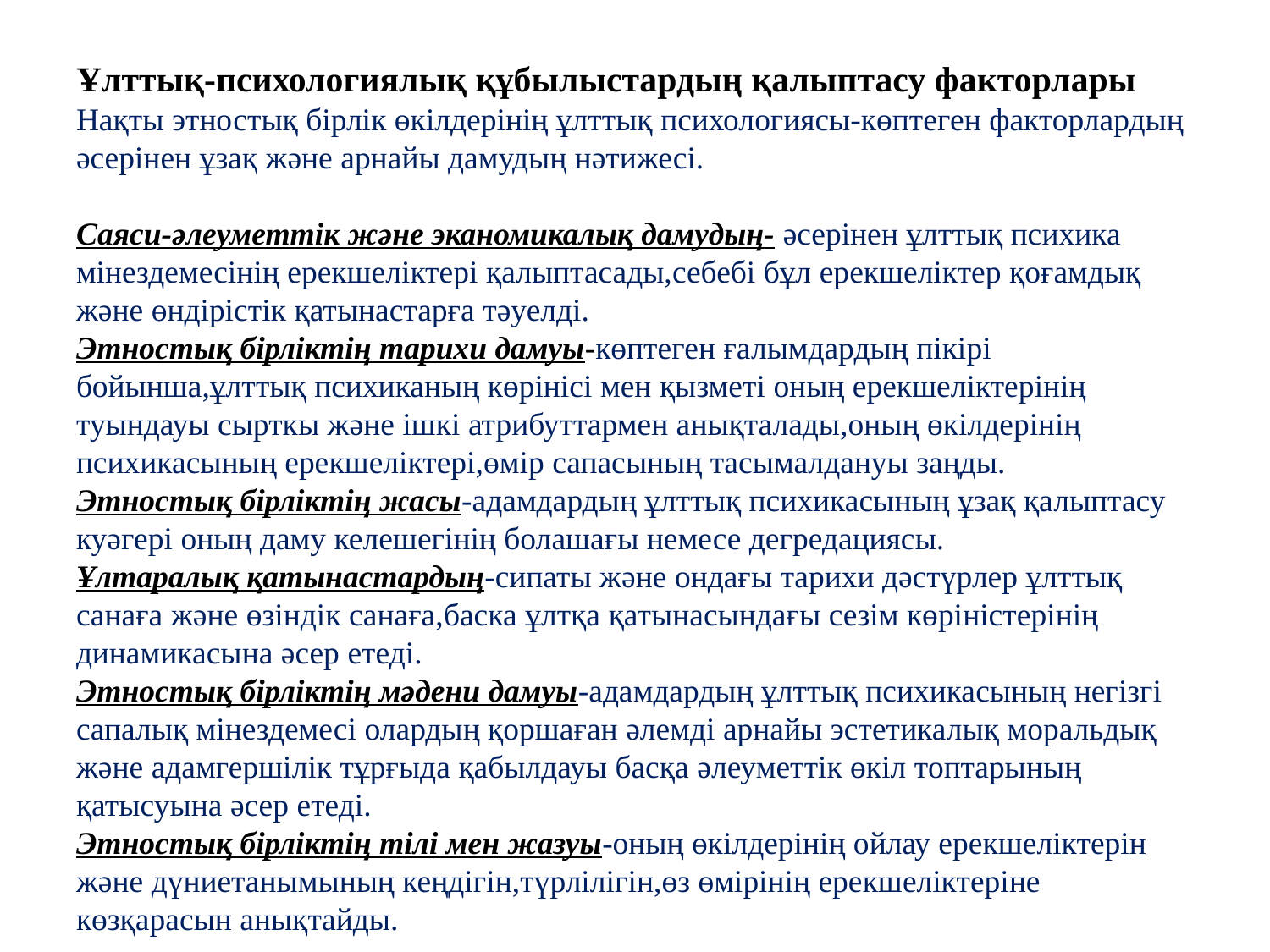

# Ұлттық-психологиялық құбылыстардың қалыптасу факторлары Нақты этностық бірлік өкілдерінің ұлттық психологиясы-көптеген факторлардың әсерінен ұзақ және арнайы дамудың нәтижесі. Саяси-әлеуметтік және эканомикалық дамудың- әсерінен ұлттық психика мінездемесінің ерекшеліктері қалыптасады,себебі бұл ерекшеліктер қоғамдық және өндірістік қатынастарға тәуелді. Этностық бірліктің тарихи дамуы-көптеген ғалымдардың пікірі бойынша,ұлттық психиканың көрінісі мен қызметі оның ерекшеліктерінің туындауы сырткы және ішкі атрибуттармен анықталады,оның өкілдерінің психикасының ерекшеліктері,өмір сапасының тасымалдануы заңды. Этностық бірліктің жасы-адамдардың ұлттық психикасының ұзақ қалыптасу куәгері оның даму келешегінің болашағы немесе дегредациясы. Ұлтаралық қатынастардың-сипаты және ондағы тарихи дәстүрлер ұлттық санаға және өзіндік санаға,баска ұлтқа қатынасындағы сезім көріністерінің динамикасына әсер етеді. Этностық бірліктің мәдени дамуы-адамдардың ұлттық психикасының негізгі сапалық мінездемесі олардың қоршаған әлемді арнайы эстетикалық моральдық және адамгершілік тұрғыда қабылдауы басқа әлеуметтік өкіл топтарының қатысуына әсер етеді. Этностық бірліктің тілі мен жазуы-оның өкілдерінің ойлау ерекшеліктерін және дүниетанымының кеңдігін,түрлілігін,өз өмірінің ерекшеліктеріне көзқарасын анықтайды.